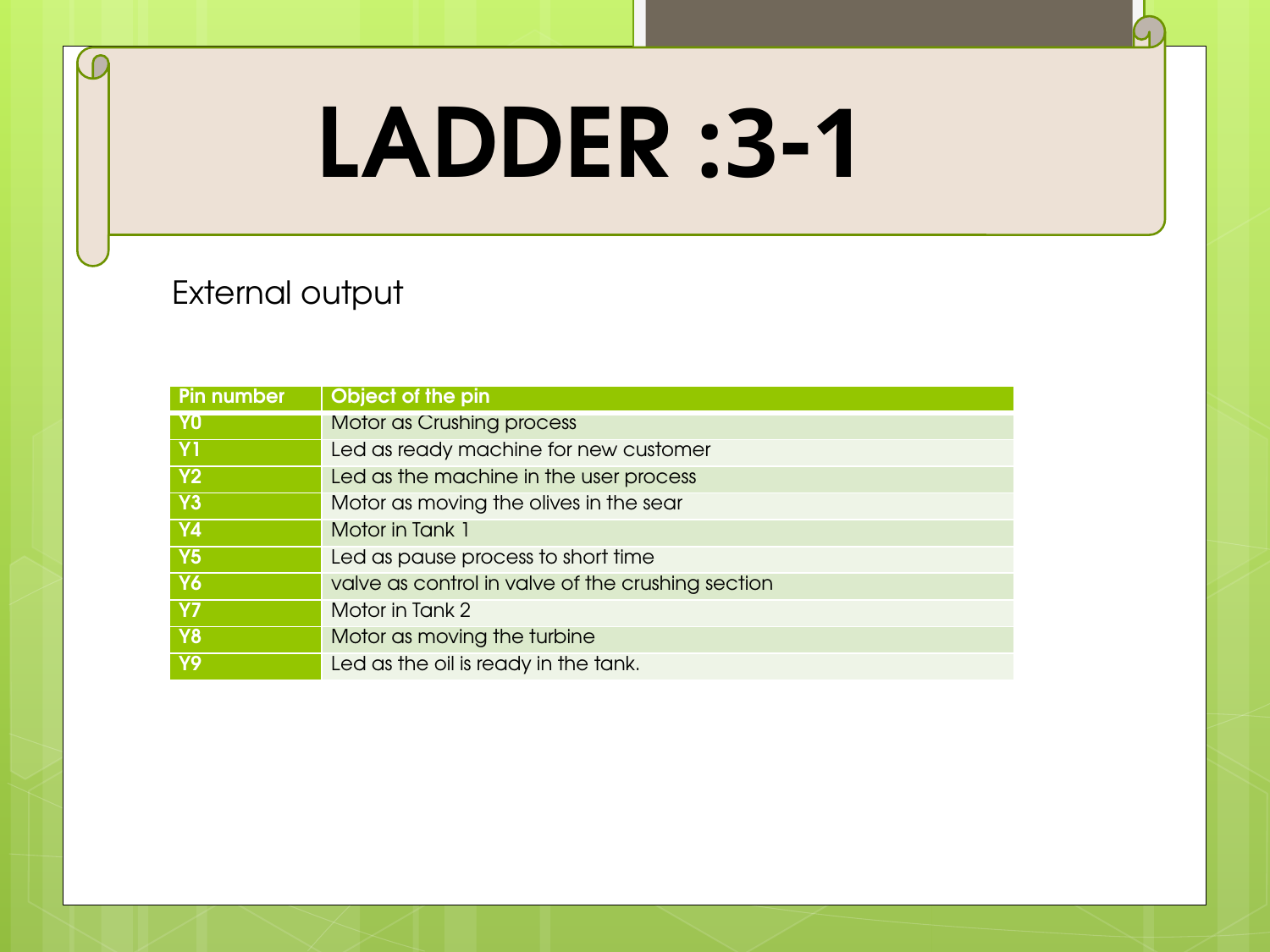

3-1: ladder
External output
| Pin number | Object of the pin |
| --- | --- |
| Y0 | Motor as Crushing process |
| Y1 | Led as ready machine for new customer |
| Y2 | Led as the machine in the user process |
| Y3 | Motor as moving the olives in the sear |
| Y4 | Motor in Tank 1 |
| Y5 | Led as pause process to short time |
| Y6 | valve as control in valve of the crushing section |
| Y7 | Motor in Tank 2 |
| Y8 | Motor as moving the turbine |
| Y9 | Led as the oil is ready in the tank. |